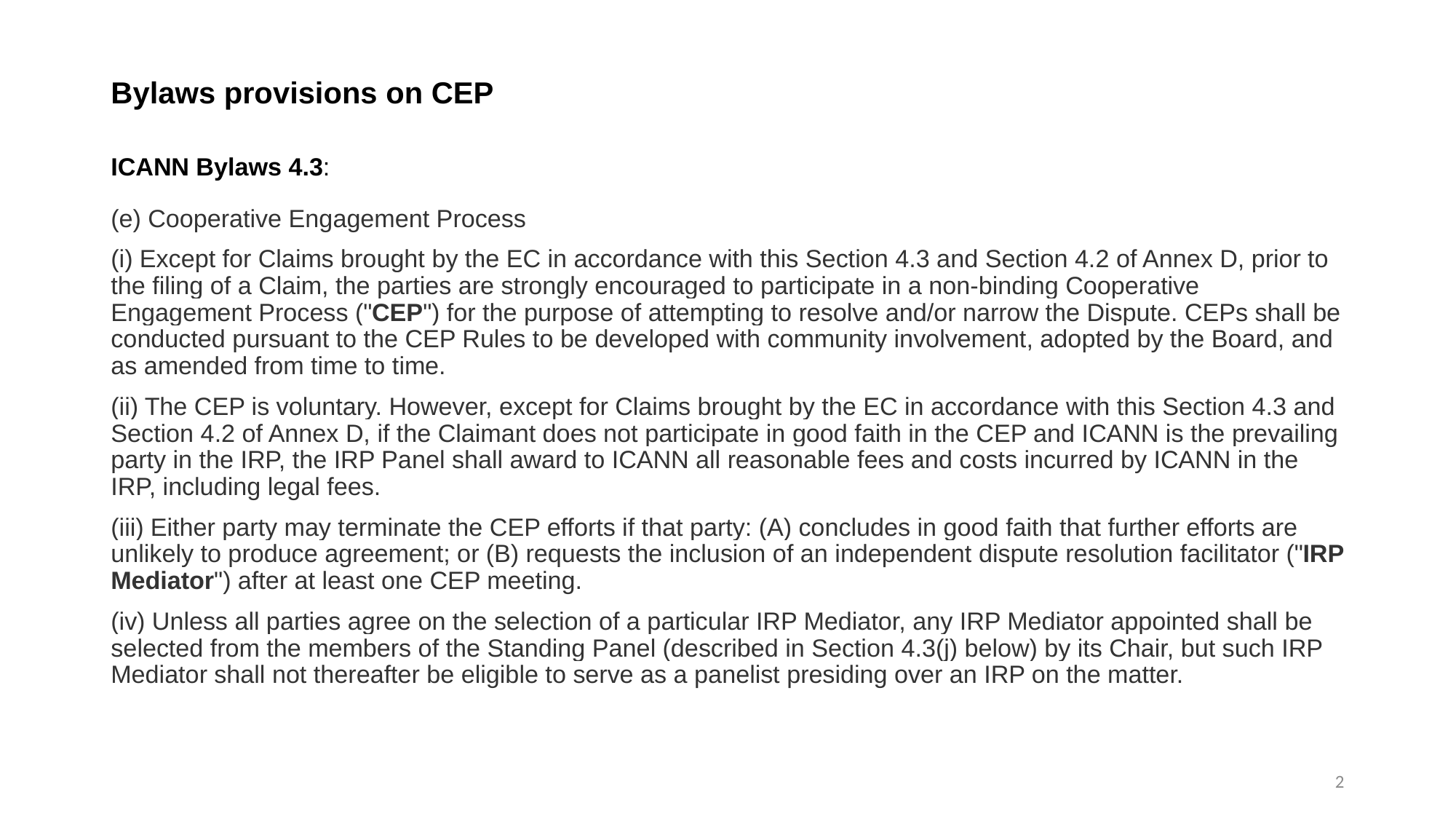

# Bylaws provisions on CEP
ICANN Bylaws 4.3:
(e) Cooperative Engagement Process
(i) Except for Claims brought by the EC in accordance with this Section 4.3 and Section 4.2 of Annex D, prior to the filing of a Claim, the parties are strongly encouraged to participate in a non-binding Cooperative Engagement Process ("CEP") for the purpose of attempting to resolve and/or narrow the Dispute. CEPs shall be conducted pursuant to the CEP Rules to be developed with community involvement, adopted by the Board, and as amended from time to time.
(ii) The CEP is voluntary. However, except for Claims brought by the EC in accordance with this Section 4.3 and Section 4.2 of Annex D, if the Claimant does not participate in good faith in the CEP and ICANN is the prevailing party in the IRP, the IRP Panel shall award to ICANN all reasonable fees and costs incurred by ICANN in the IRP, including legal fees.
(iii) Either party may terminate the CEP efforts if that party: (A) concludes in good faith that further efforts are unlikely to produce agreement; or (B) requests the inclusion of an independent dispute resolution facilitator ("IRP Mediator") after at least one CEP meeting.
(iv) Unless all parties agree on the selection of a particular IRP Mediator, any IRP Mediator appointed shall be selected from the members of the Standing Panel (described in Section 4.3(j) below) by its Chair, but such IRP Mediator shall not thereafter be eligible to serve as a panelist presiding over an IRP on the matter.

2